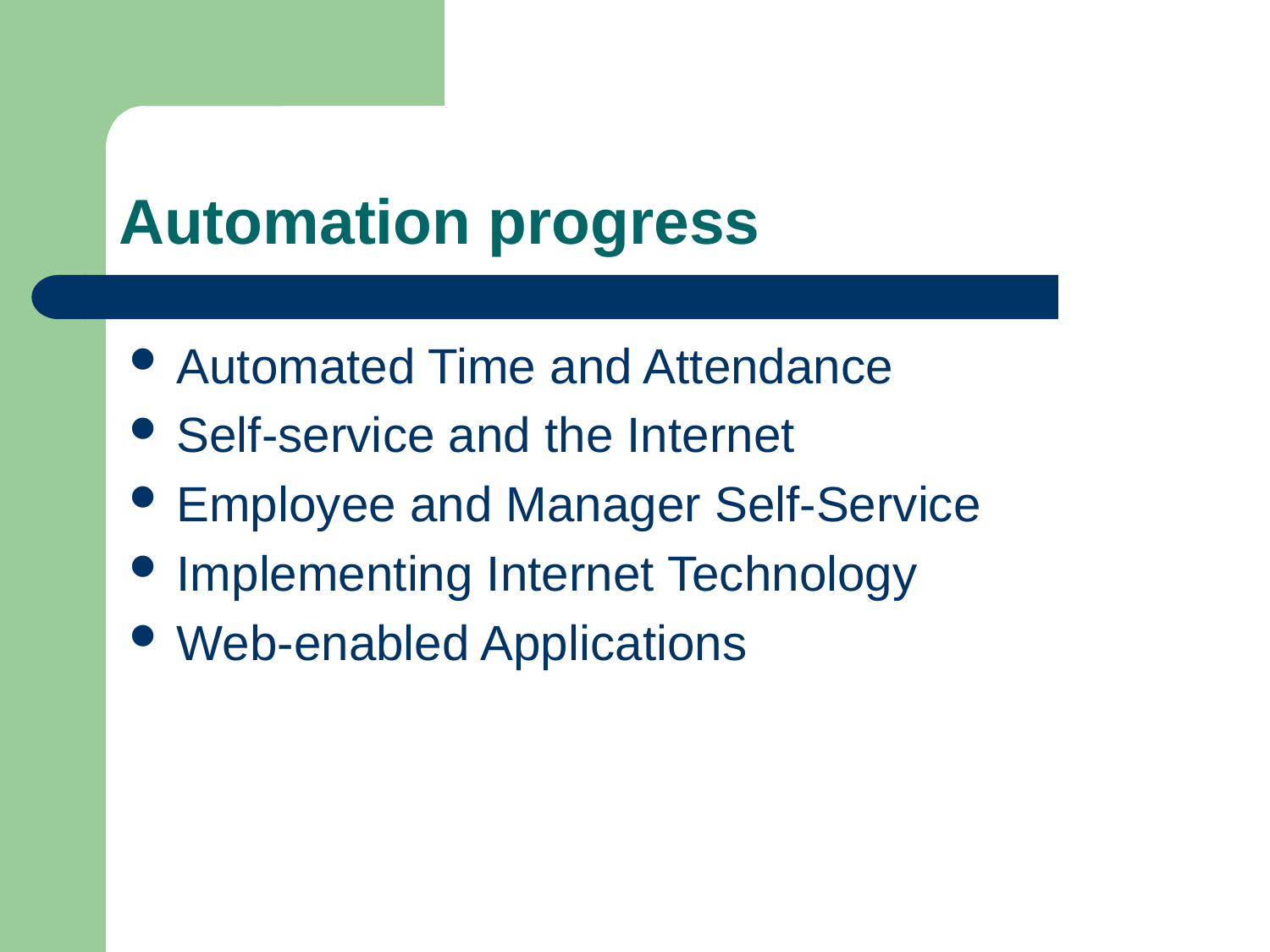

# Automation progress
Automated Time and Attendance
Self-service and the Internet
Employee and Manager Self-Service
Implementing Internet Technology
Web-enabled Applications